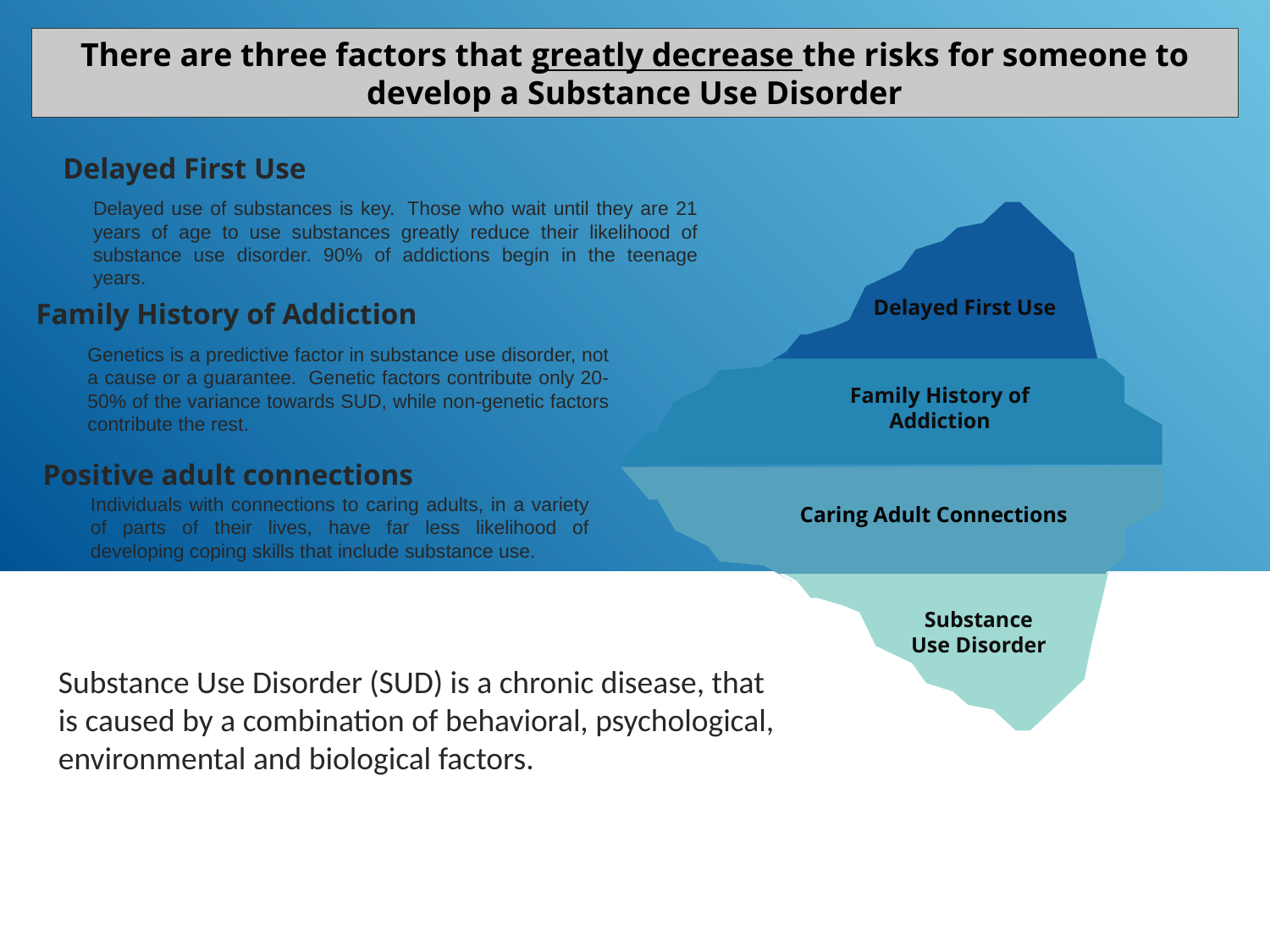

There are three factors that greatly decrease the risks for someone to develop a Substance Use Disorder
Delayed First Use
Delayed use of substances is key.  Those who wait until they are 21 years of age to use substances greatly reduce their likelihood of substance use disorder. 90% of addictions begin in the teenage years.

Delayed First Use
Family History of Addiction
Genetics is a predictive factor in substance use disorder, not a cause or a guarantee.  Genetic factors contribute only 20-50% of the variance towards SUD, while non-genetic factors contribute the rest.

Family History of Addiction
Positive adult connections

Individuals with connections to caring adults, in a variety of parts of their lives, have far less likelihood of developing coping skills that include substance use.
Caring Adult Connections

Substance Use Disorder
Substance Use Disorder (SUD) is a chronic disease, that is caused by a combination of behavioral, psychological, environmental and biological factors.